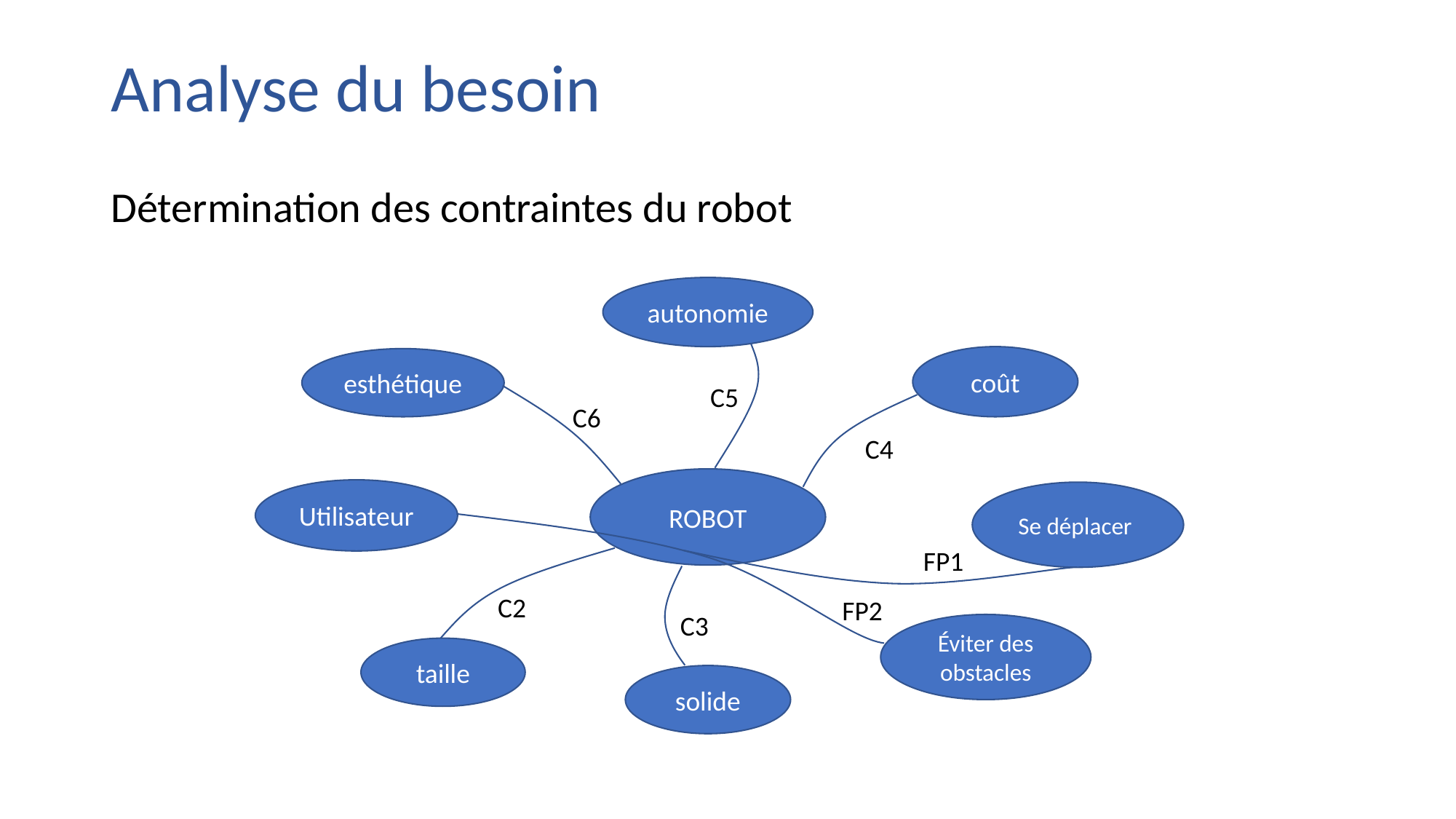

# Analyse du besoin
Détermination des contraintes du robot
autonomie

coût
esthétique
C5

C6

C4
ROBOT
Utilisateur
Se déplacer

FP1

C2
FP2
C3
Éviter des obstacles
taille
solide